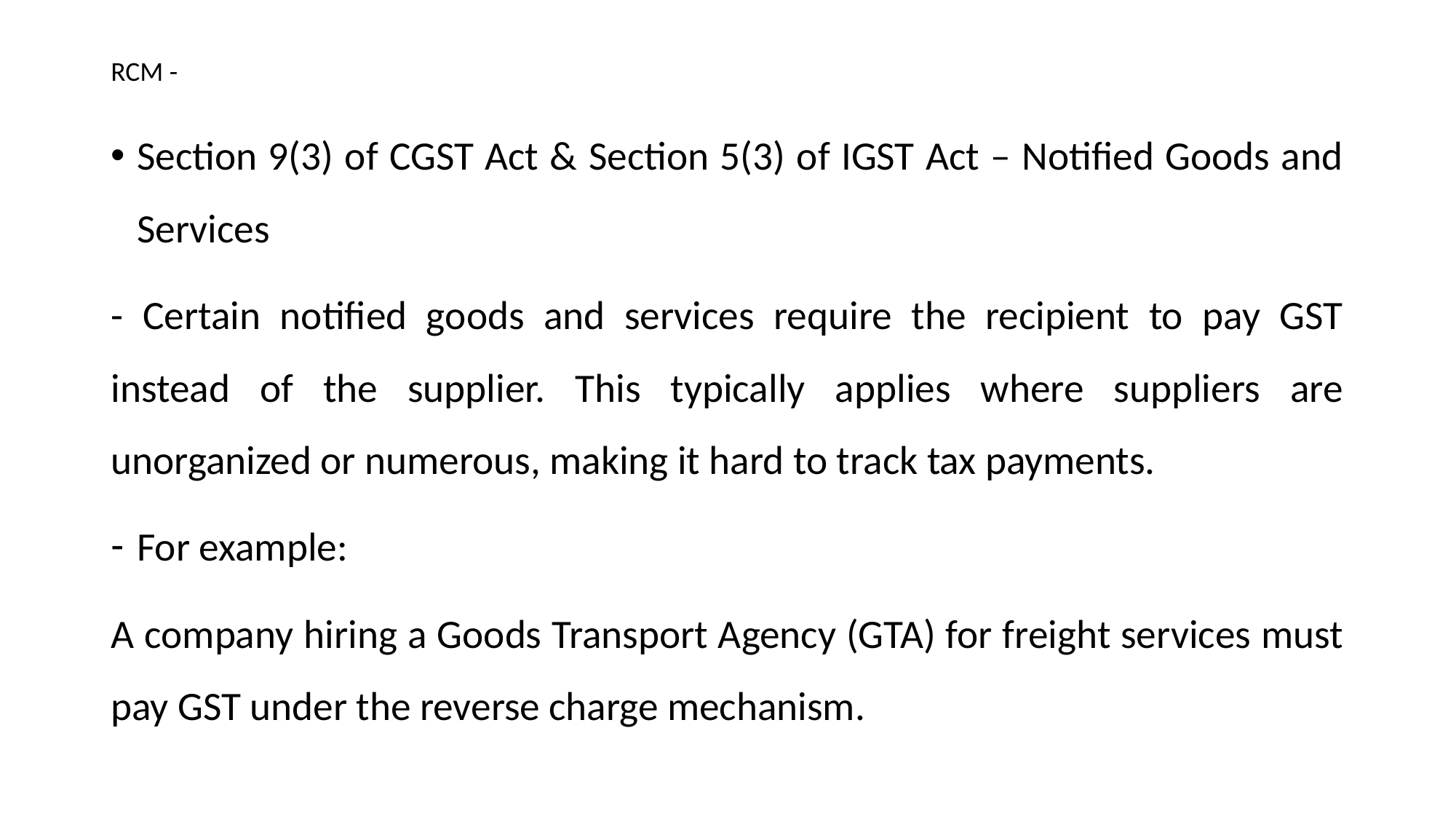

# RCM -
Section 9(3) of CGST Act & Section 5(3) of IGST Act – Notified Goods and Services
- Certain notified goods and services require the recipient to pay GST instead of the supplier. This typically applies where suppliers are unorganized or numerous, making it hard to track tax payments.
For example:
A company hiring a Goods Transport Agency (GTA) for freight services must pay GST under the reverse charge mechanism.